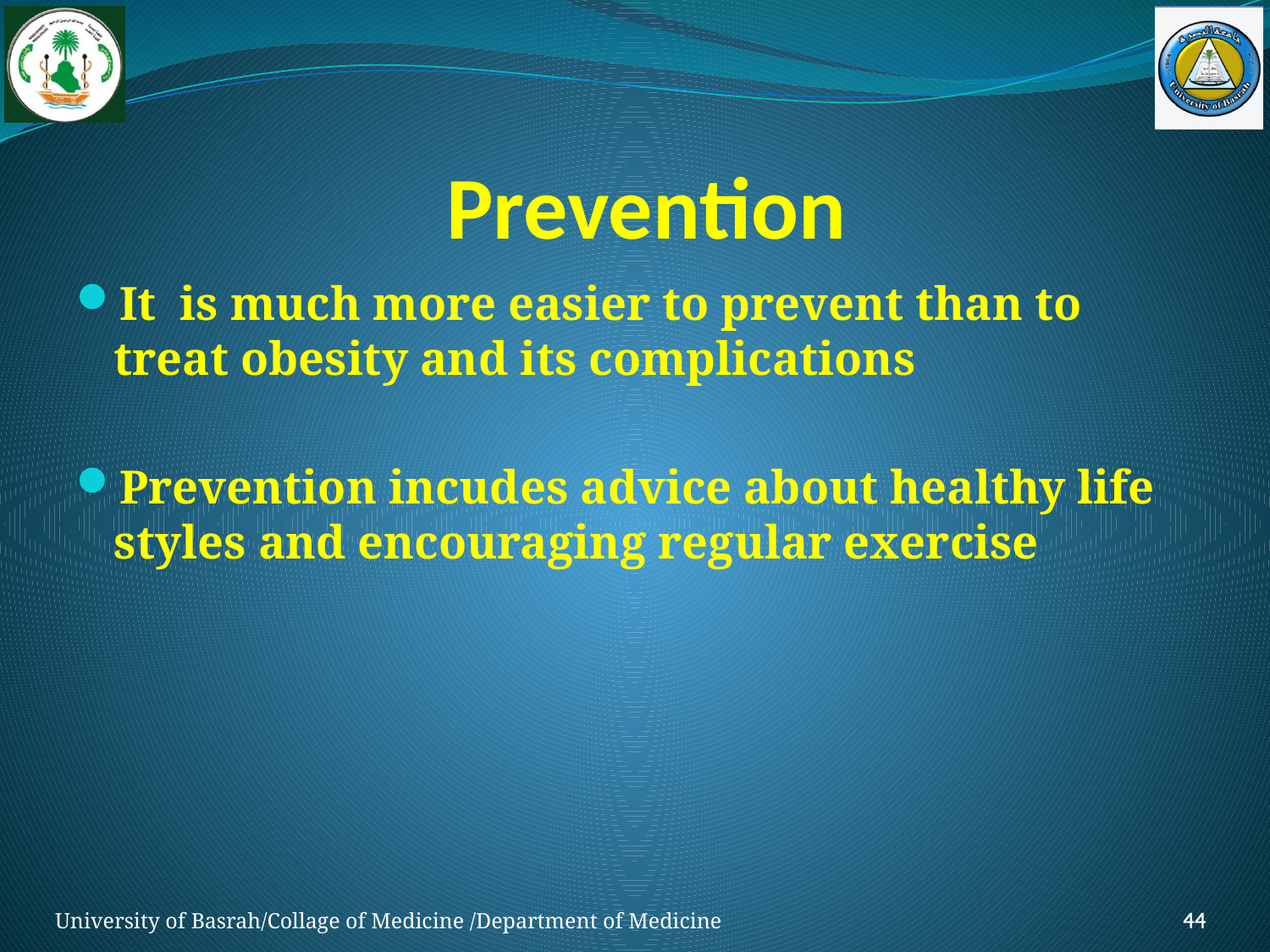

# Prevention
It  is much more easier to prevent than to treat obesity and its complications

Prevention incudes advice about healthy life styles and encouraging regular exercise
44
University of Basrah/Collage of Medicine /Department of Medicine